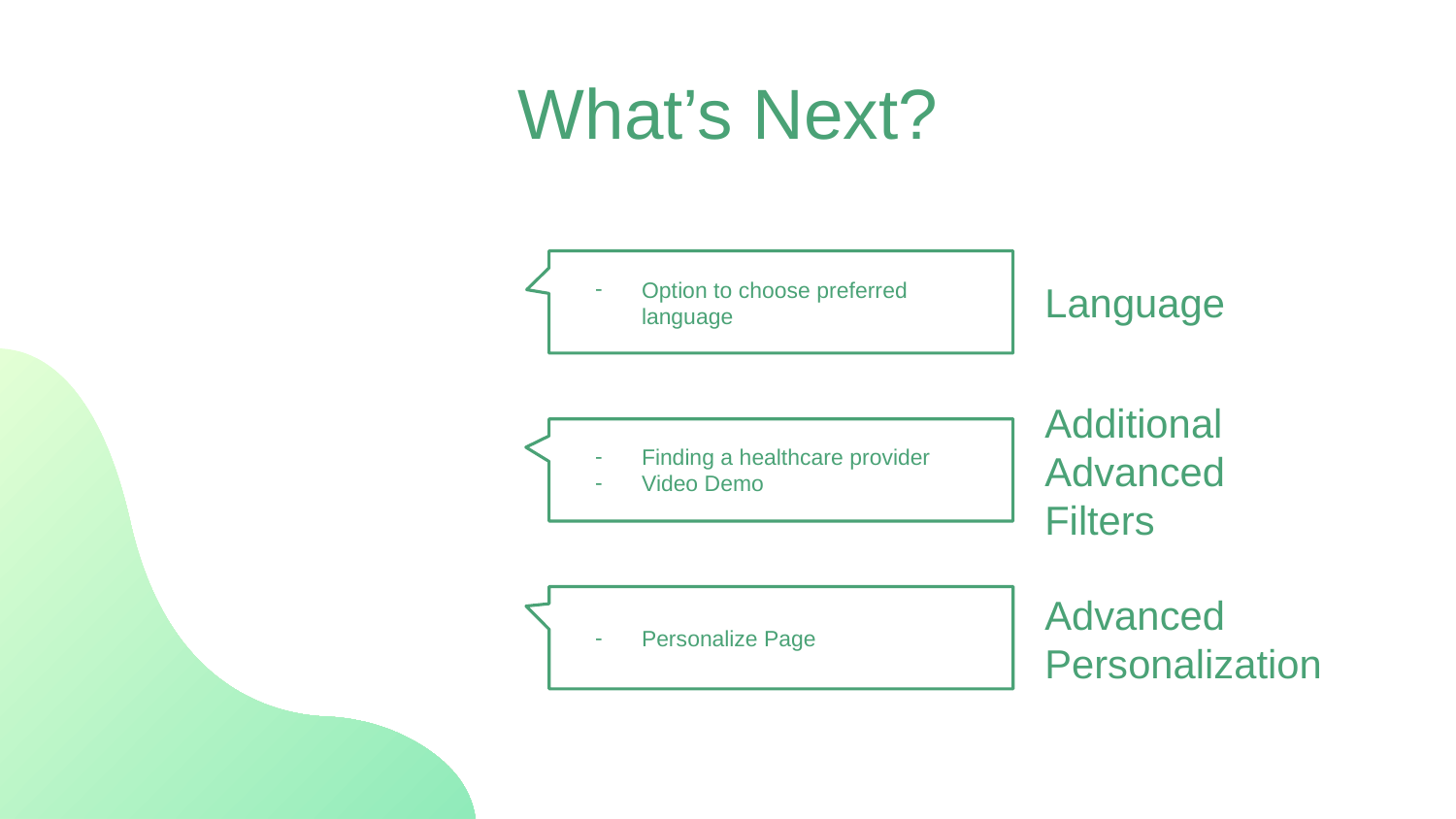

# What’s Next?

Language
Option to choose preferred language
Finding a healthcare provider
Video Demo

Additional Advanced Filters

Personalize Page
Advanced Personalization